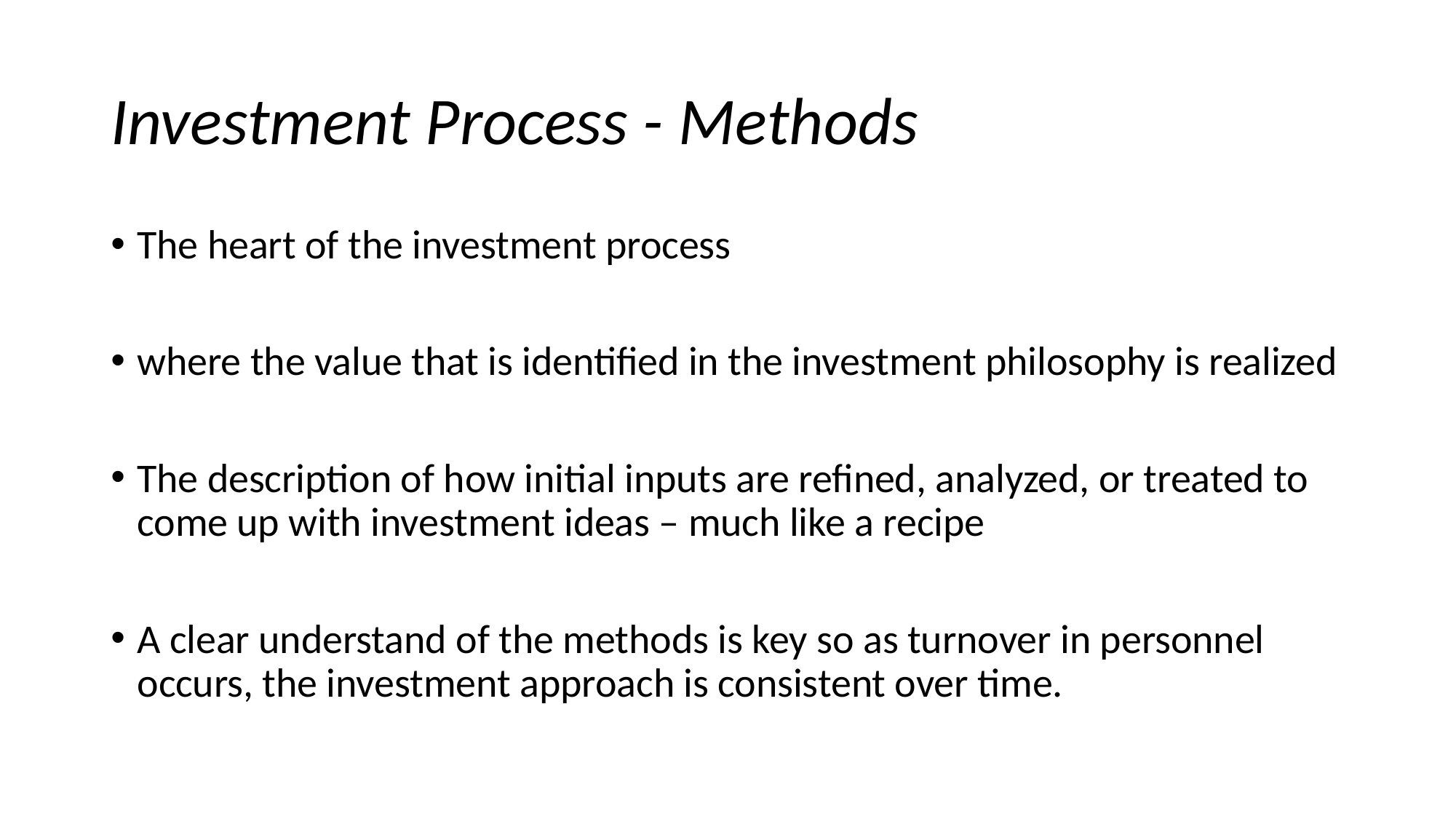

# Investment Process - Methods
The heart of the investment process

where the value that is identified in the investment philosophy is realized

The description of how initial inputs are refined, analyzed, or treated to come up with investment ideas – much like a recipe

A clear understand of the methods is key so as turnover in personnel occurs, the investment approach is consistent over time.